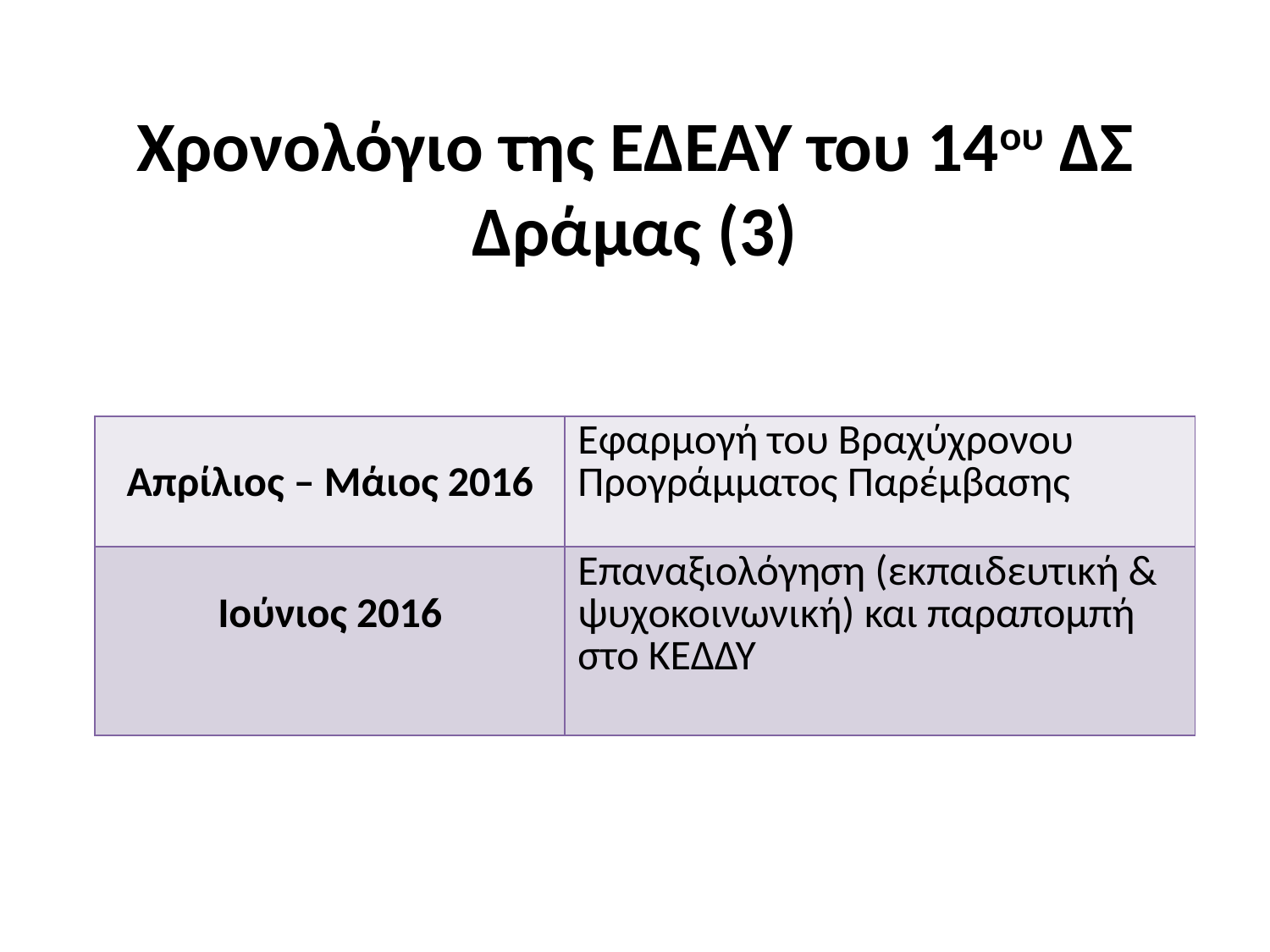

# Χρονολόγιο της ΕΔΕΑΥ του 14ου ΔΣ Δράμας (3)

| Απρίλιος – Μάιος 2016 | Εφαρμογή του Βραχύχρονου Προγράμματος Παρέμβασης |
| --- | --- |
| Ιούνιος 2016 | Επαναξιολόγηση (εκπαιδευτική & ψυχοκοινωνική) και παραπομπή στο ΚΕΔΔΥ |